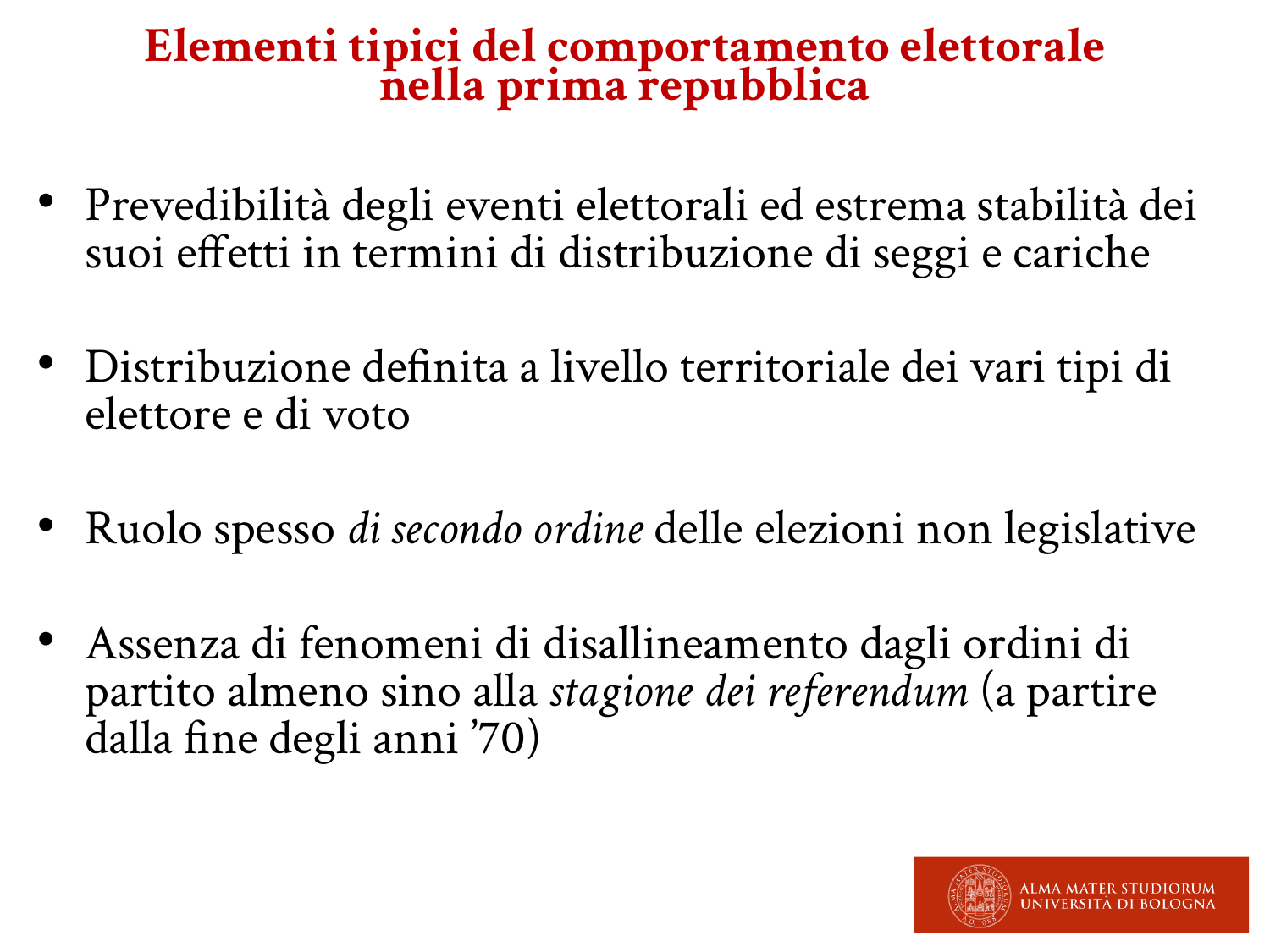

Elementi tipici del comportamento elettorale
nella prima repubblica
Prevedibilità degli eventi elettorali ed estrema stabilità dei suoi effetti in termini di distribuzione di seggi e cariche

Distribuzione definita a livello territoriale dei vari tipi di elettore e di voto

Ruolo spesso di secondo ordine delle elezioni non legislative

Assenza di fenomeni di disallineamento dagli ordini di partito almeno sino alla stagione dei referendum (a partire dalla fine degli anni ’70)